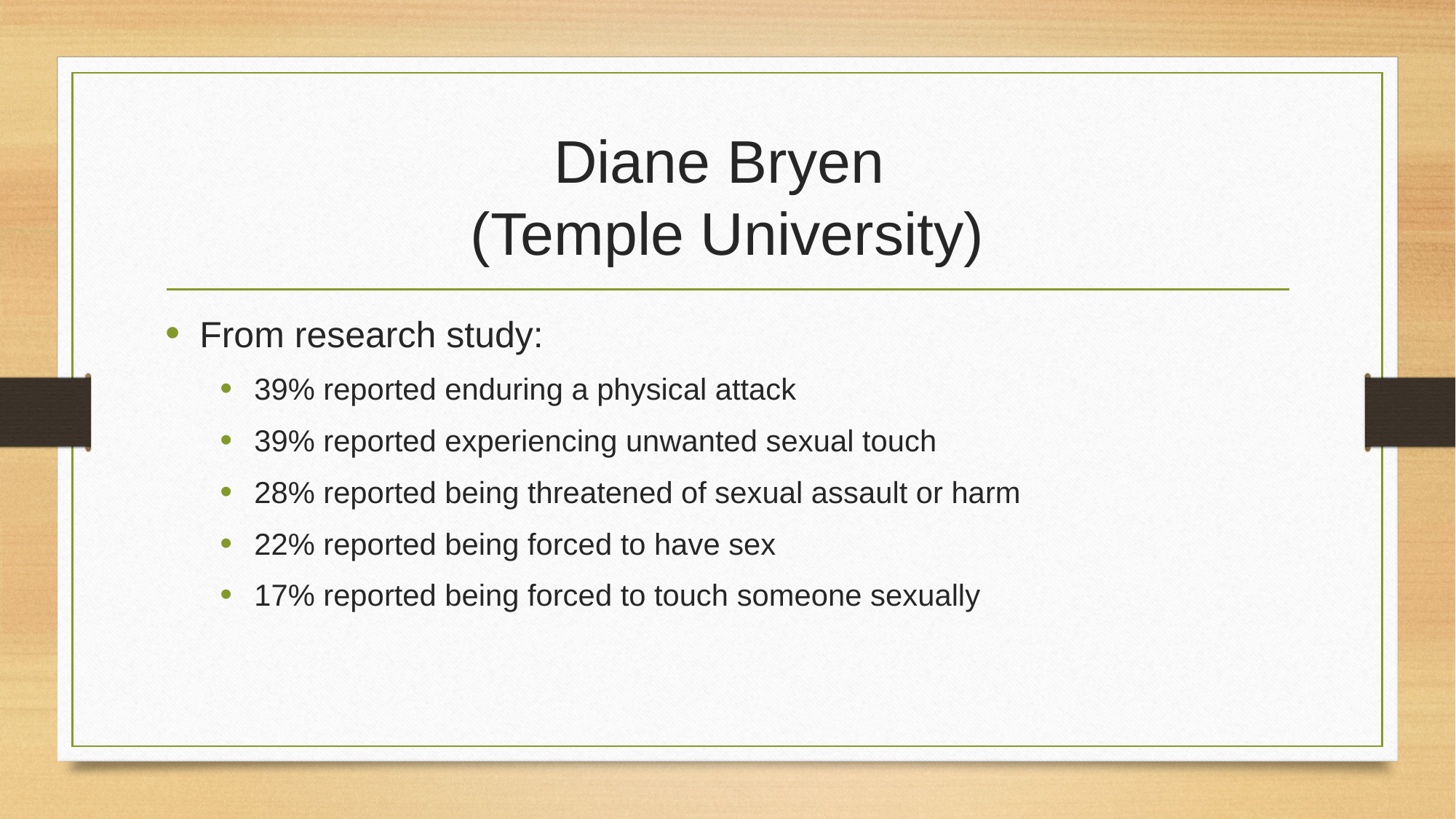

# Diane Bryen (Temple University)
From research study:
39% reported enduring a physical attack
39% reported experiencing unwanted sexual touch
28% reported being threatened of sexual assault or harm
22% reported being forced to have sex
17% reported being forced to touch someone sexually